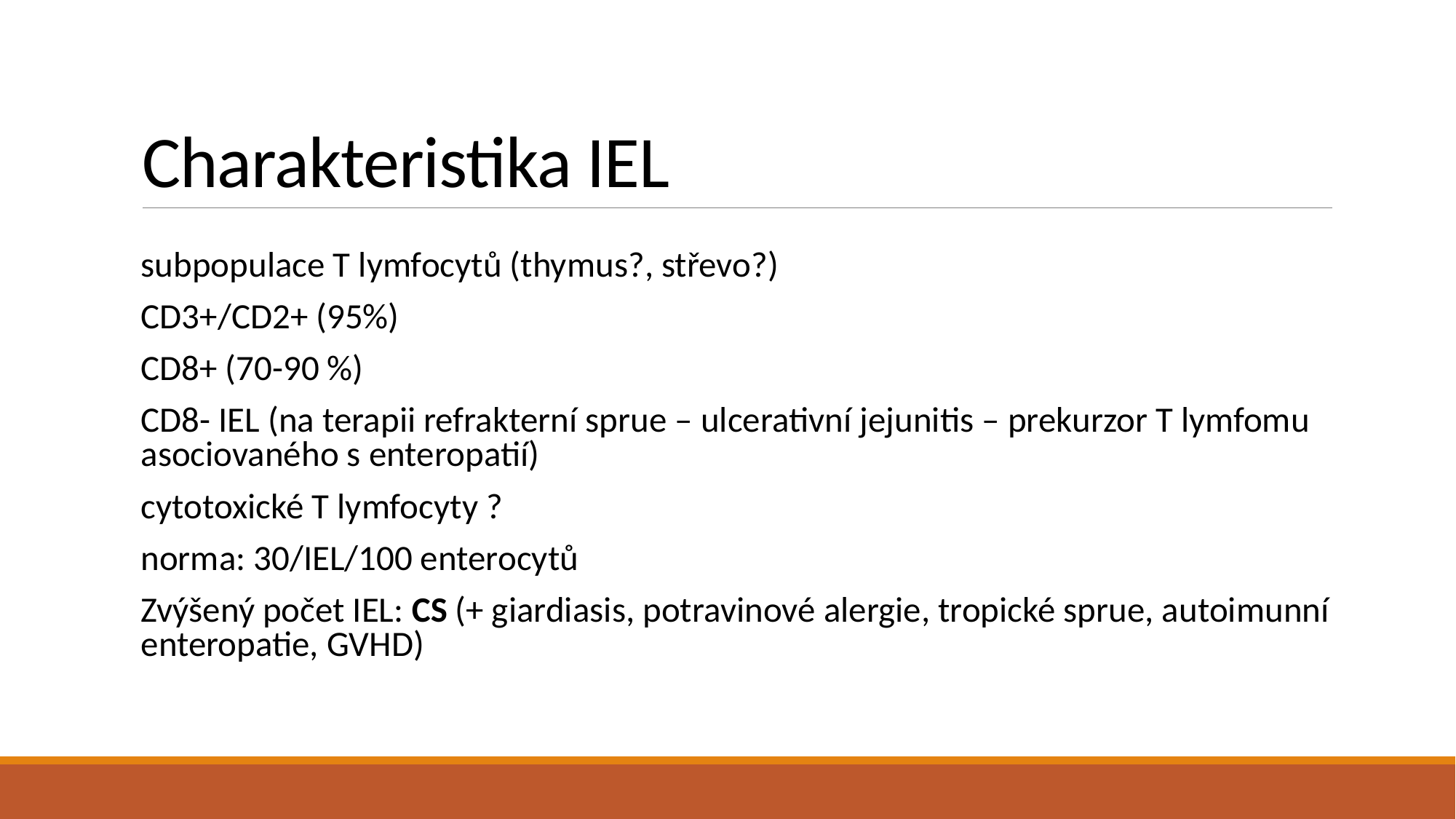

# Charakteristika IEL
subpopulace T lymfocytů (thymus?, střevo?)
CD3+/CD2+ (95%)
CD8+ (70-90 %)
CD8- IEL (na terapii refrakterní sprue – ulcerativní jejunitis – prekurzor T lymfomu asociovaného s enteropatií)
cytotoxické T lymfocyty ?
norma: 30/IEL/100 enterocytů
Zvýšený počet IEL: CS (+ giardiasis, potravinové alergie, tropické sprue, autoimunní enteropatie, GVHD)